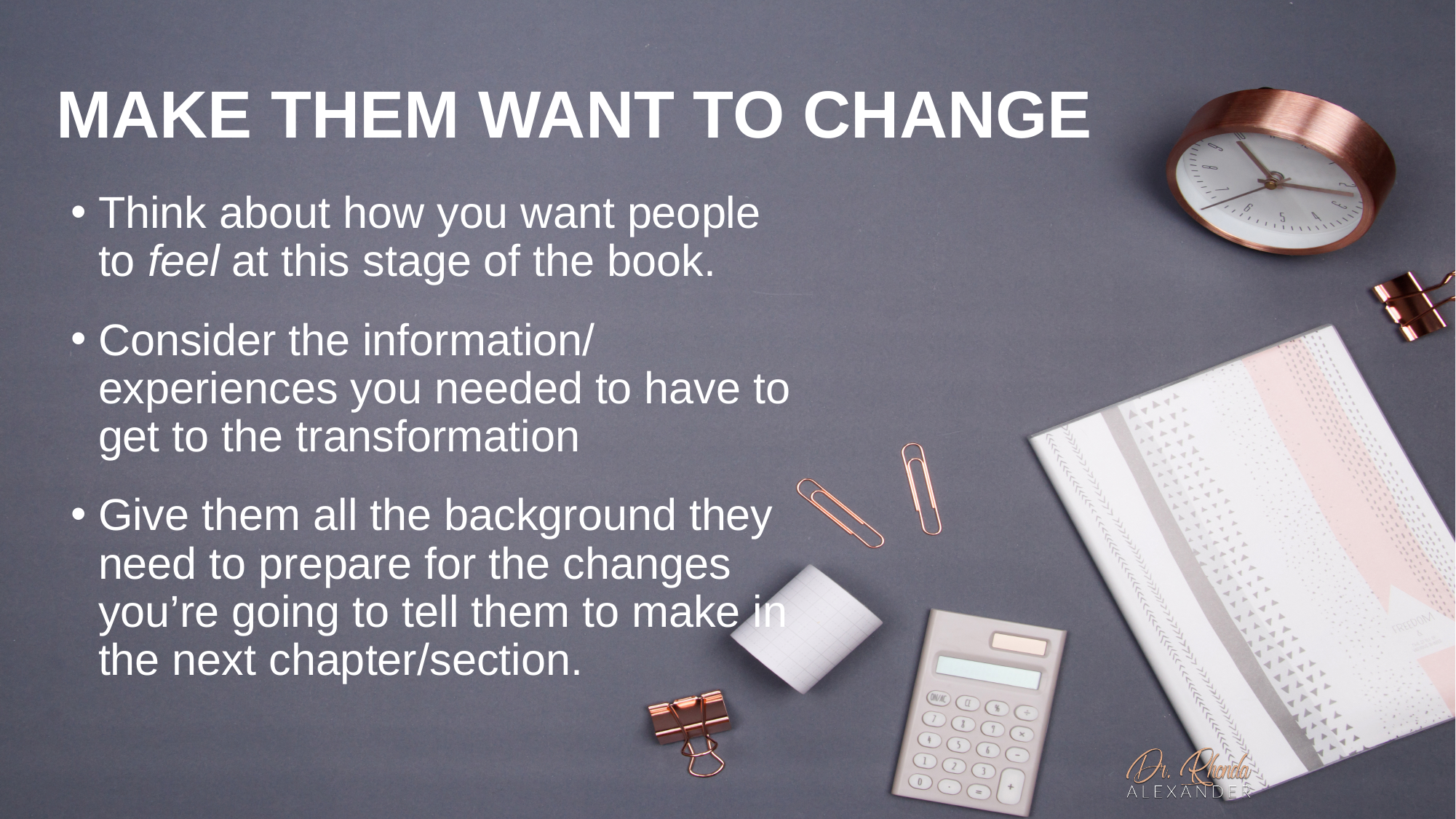

# MAKE THEM WANT TO CHANGE
Think about how you want people to feel at this stage of the book.
Consider the information/ experiences you needed to have to get to the transformation
Give them all the background they need to prepare for the changes you’re going to tell them to make in the next chapter/section.